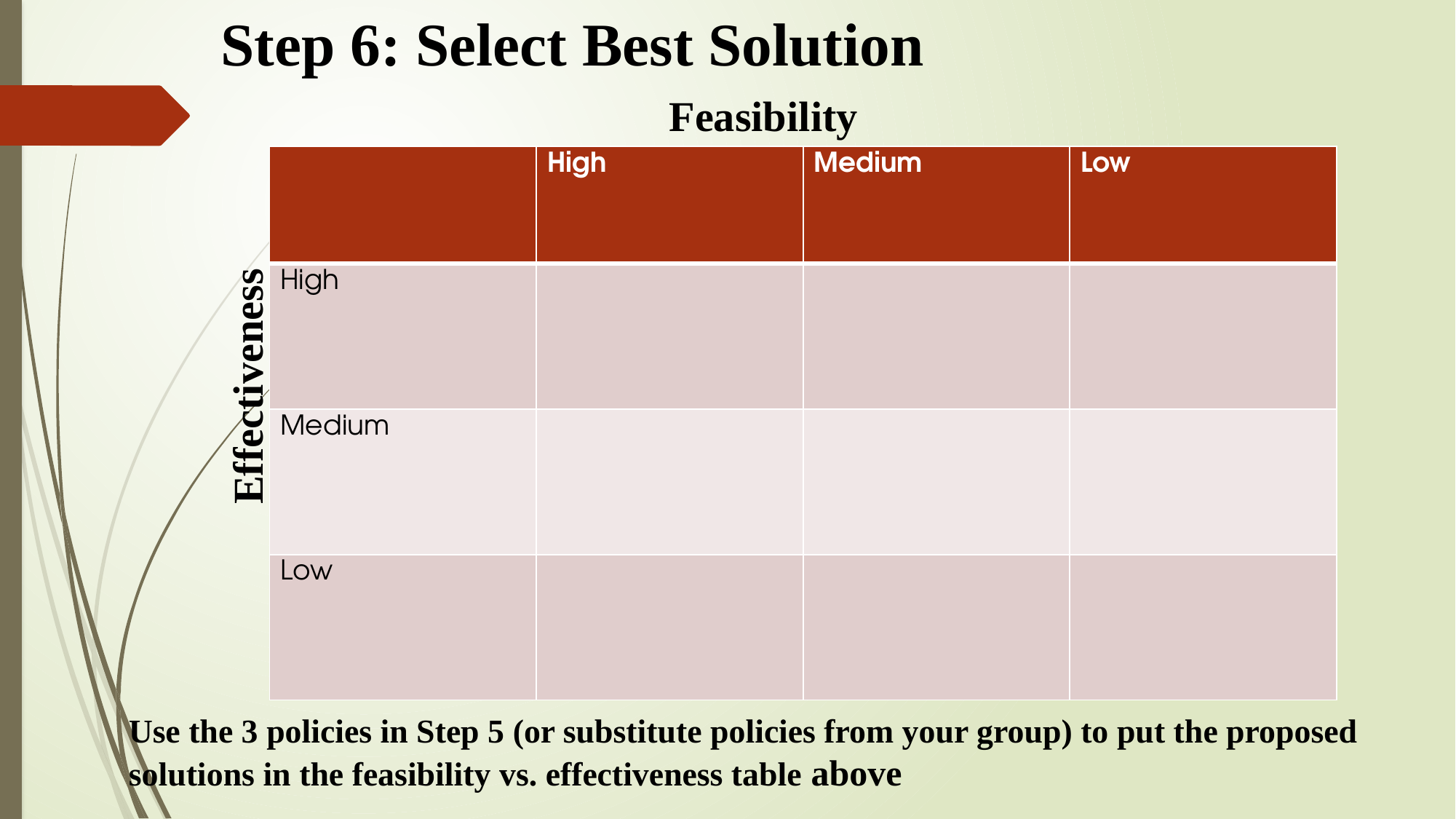

Step 6: Select Best Solution
Feasibility
|  | High | Medium | Low |
| --- | --- | --- | --- |
| High |  |  |  |
| Medium |  |  |  |
| Low |  |  |  |

Effectiveness
Use the 3 policies in Step 5 (or substitute policies from your group) to put the proposed solutions in the feasibility vs. effectiveness table above